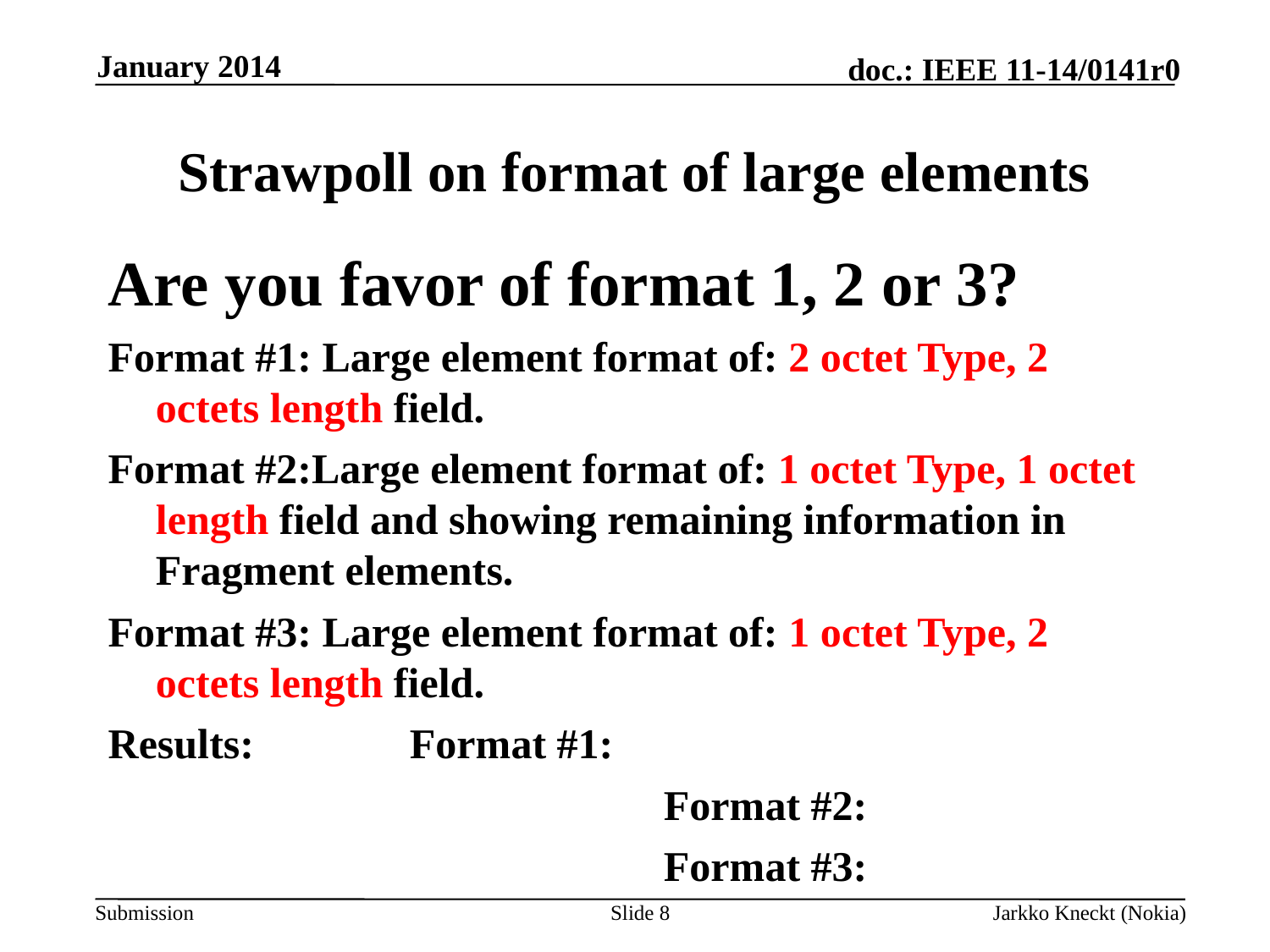

January 2014
# Strawpoll on format of large elements
Are you favor of format 1, 2 or 3?
Format #1: Large element format of: 2 octet Type, 2 octets length field.
Format #2:Large element format of: 1 octet Type, 1 octet length field and showing remaining information in Fragment elements.
Format #3: Large element format of: 1 octet Type, 2 octets length field.
Results: 		Format #1:
 					Format #2:
					Format #3:
Slide 8
Jarkko Kneckt (Nokia)